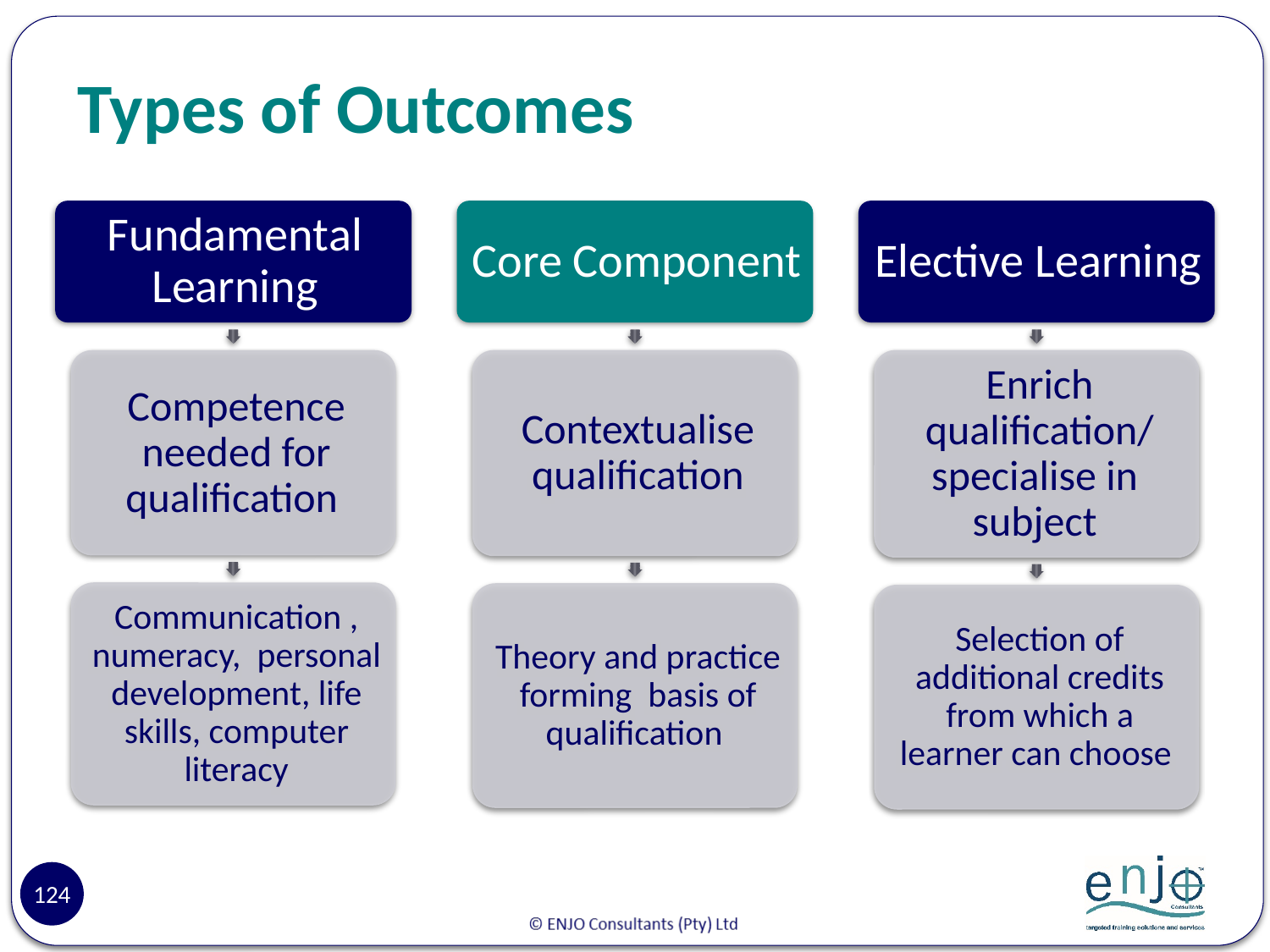

# Types of Outcomes
Fundamental Learning
Competence needed for qualification
Communication , numeracy,  personal development, life skills, computer literacy
Core Component
Contextualise qualification
Theory and practice forming  basis of qualification
Elective Learning
Enrich qualification/ specialise in  subject
Selection of additional credits from which a learner can choose
124